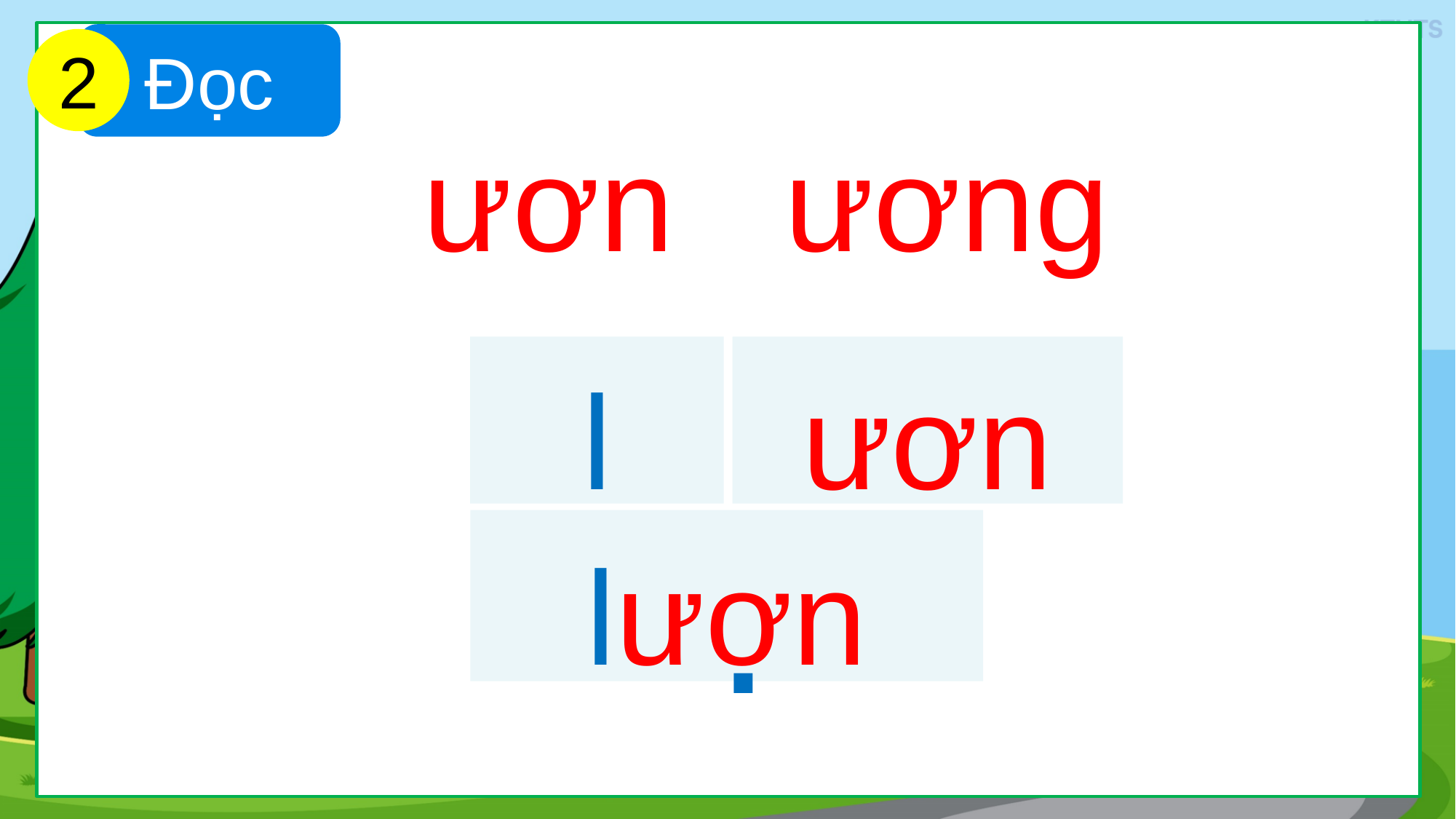

Đọc
2
ươn
ương
l
ươn
lươn
.